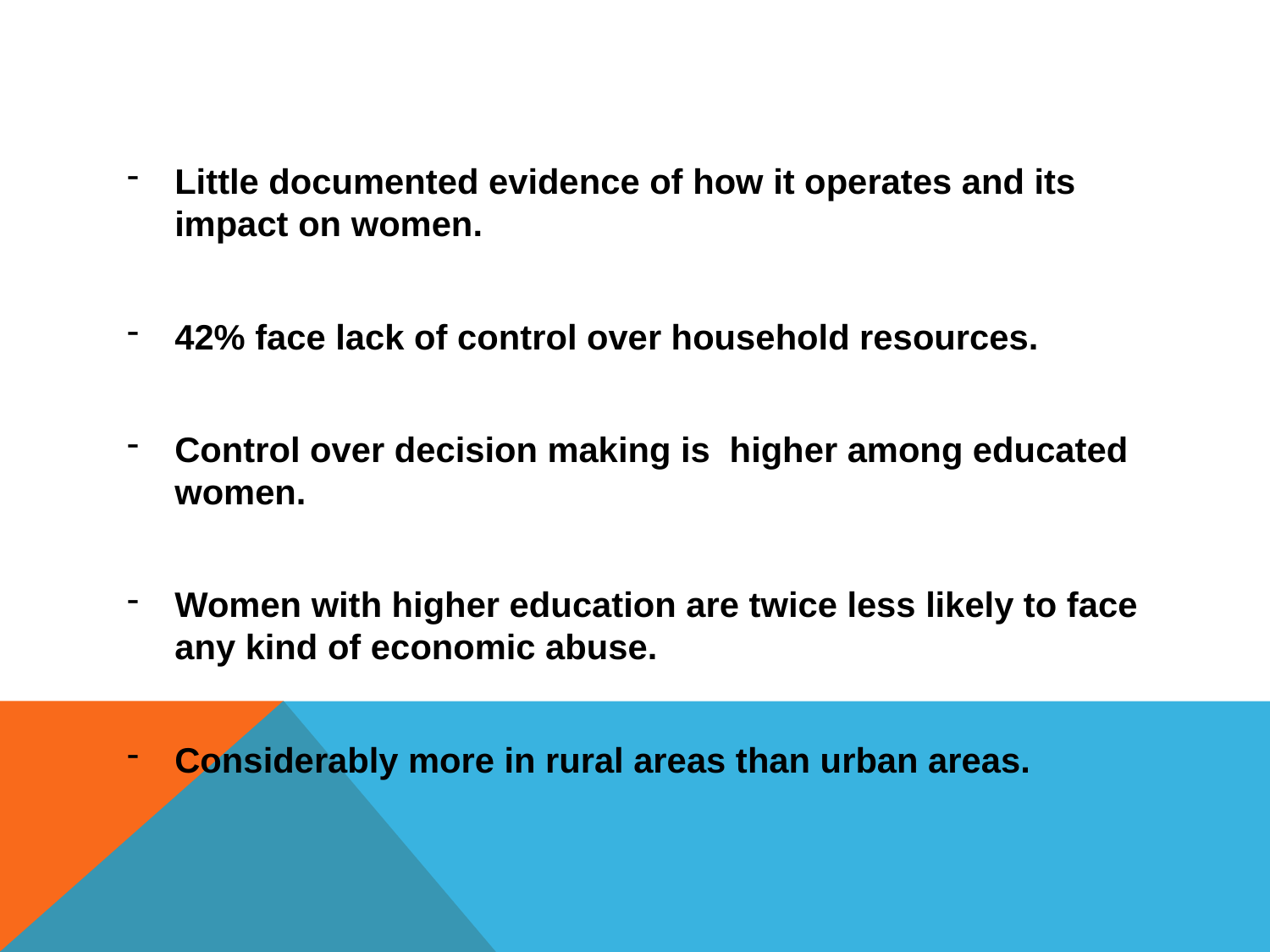

#
Little documented evidence of how it operates and its impact on women.

42% face lack of control over household resources.

Control over decision making is  higher among educated women.

Women with higher education are twice less likely to face any kind of economic abuse.

Considerably more in rural areas than urban areas.